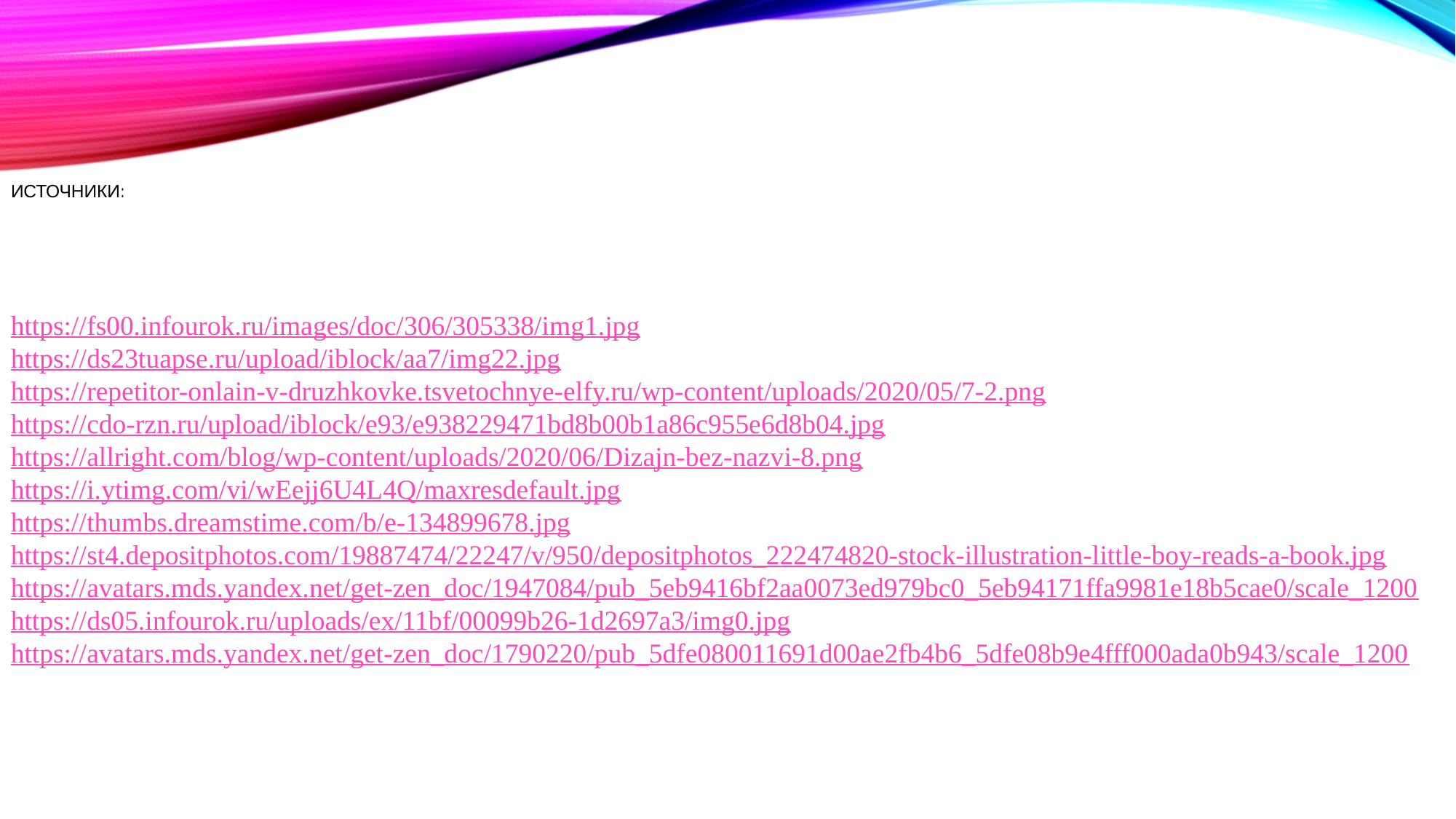

# Источники:
https://fs00.infourok.ru/images/doc/306/305338/img1.jpg
https://ds23tuapse.ru/upload/iblock/aa7/img22.jpg
https://repetitor-onlain-v-druzhkovke.tsvetochnye-elfy.ru/wp-content/uploads/2020/05/7-2.png
https://cdo-rzn.ru/upload/iblock/e93/e938229471bd8b00b1a86c955e6d8b04.jpg
https://allright.com/blog/wp-content/uploads/2020/06/Dizajn-bez-nazvi-8.png
https://i.ytimg.com/vi/wEejj6U4L4Q/maxresdefault.jpg
https://thumbs.dreamstime.com/b/e-134899678.jpg
https://st4.depositphotos.com/19887474/22247/v/950/depositphotos_222474820-stock-illustration-little-boy-reads-a-book.jpg
https://avatars.mds.yandex.net/get-zen_doc/1947084/pub_5eb9416bf2aa0073ed979bc0_5eb94171ffa9981e18b5cae0/scale_1200
https://ds05.infourok.ru/uploads/ex/11bf/00099b26-1d2697a3/img0.jpg
https://avatars.mds.yandex.net/get-zen_doc/1790220/pub_5dfe080011691d00ae2fb4b6_5dfe08b9e4fff000ada0b943/scale_1200